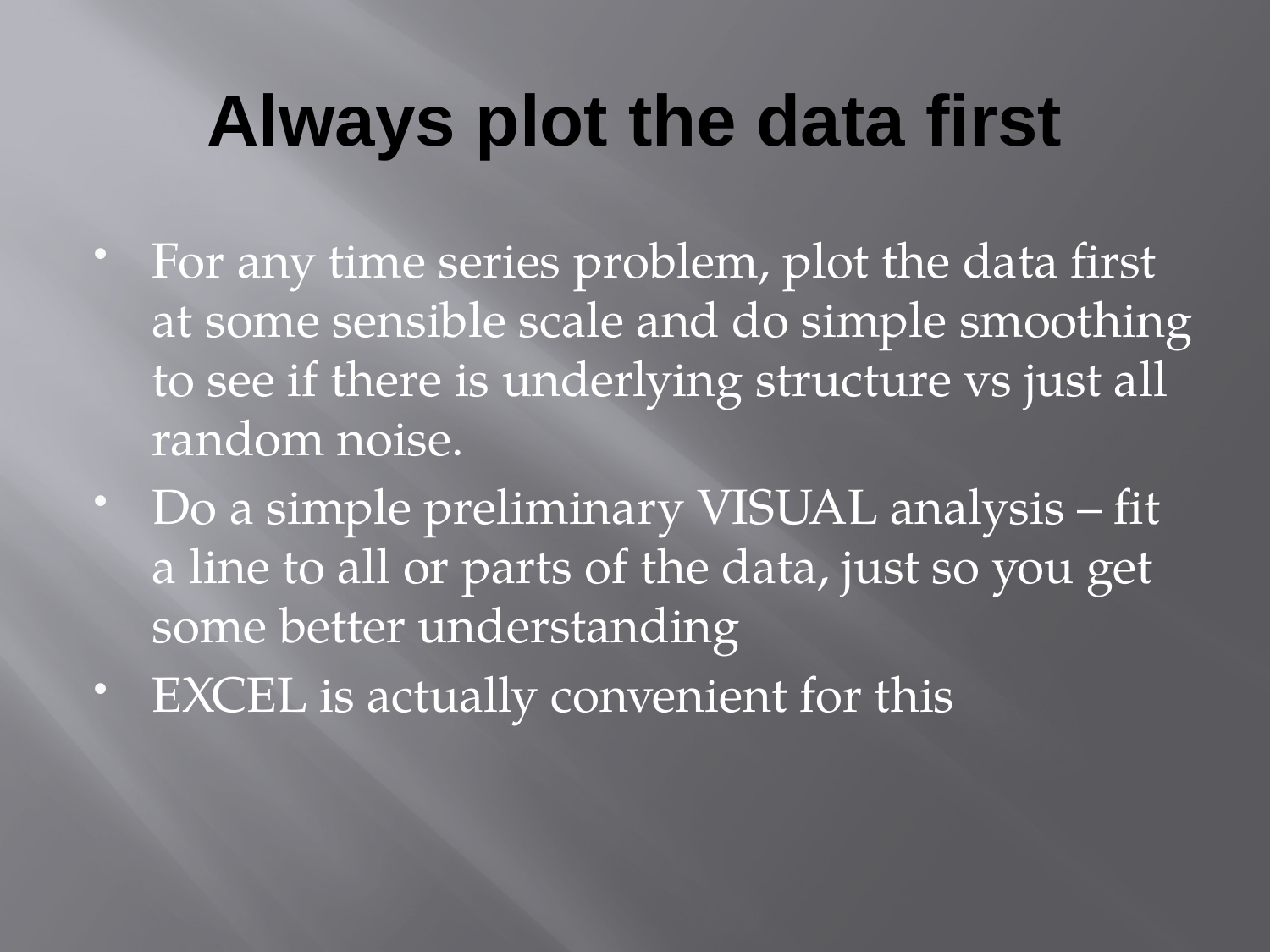

# Always plot the data first
For any time series problem, plot the data first at some sensible scale and do simple smoothing to see if there is underlying structure vs just all random noise.
Do a simple preliminary VISUAL analysis – fit a line to all or parts of the data, just so you get some better understanding
EXCEL is actually convenient for this